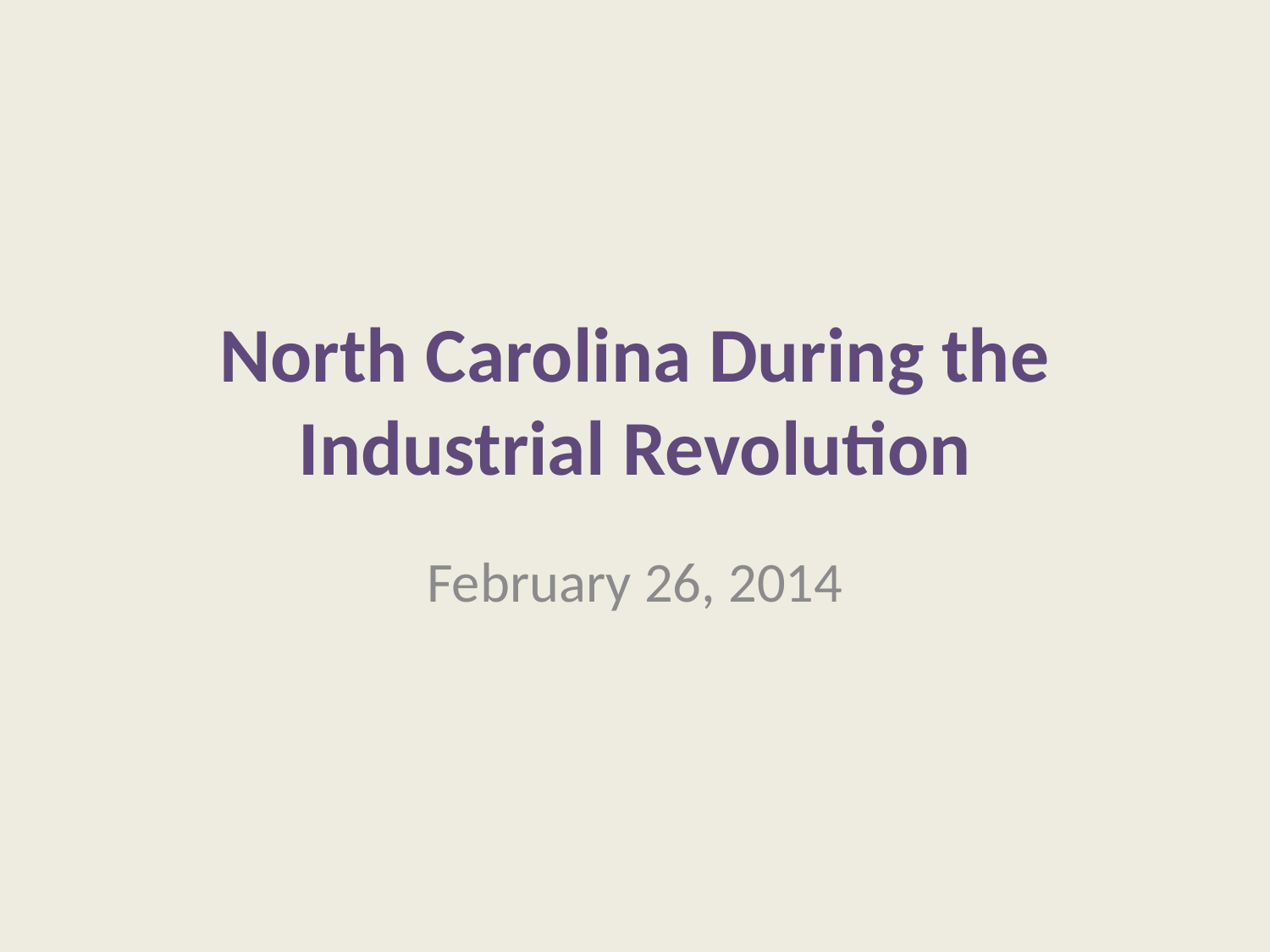

# North Carolina During the Industrial Revolution
February 26, 2014